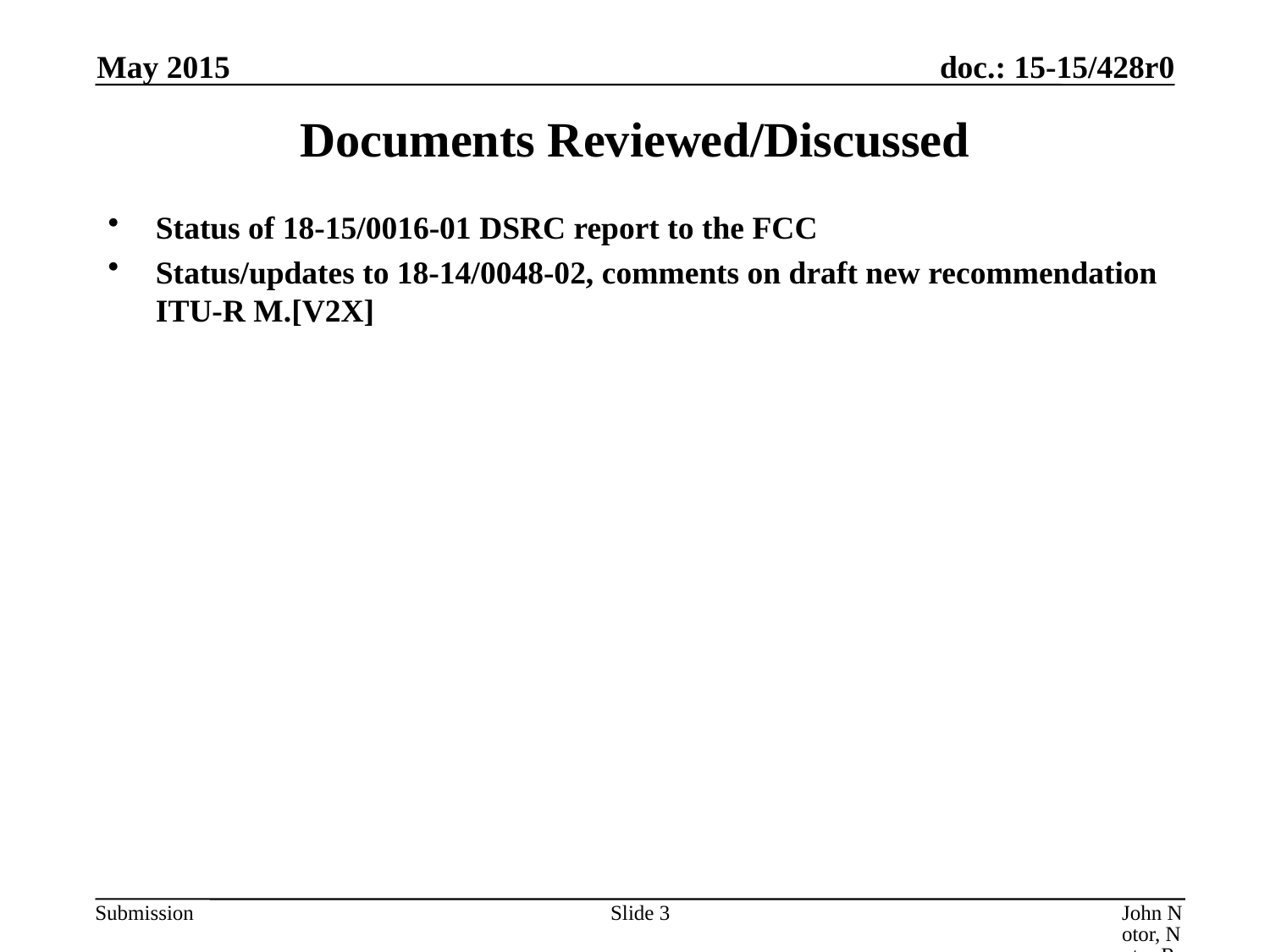

May 2015
# Documents Reviewed/Discussed
Status of 18-15/0016-01 DSRC report to the FCC
Status/updates to 18-14/0048-02, comments on draft new recommendation ITU-R M.[V2X]
Slide 3
John Notor, Notor Research